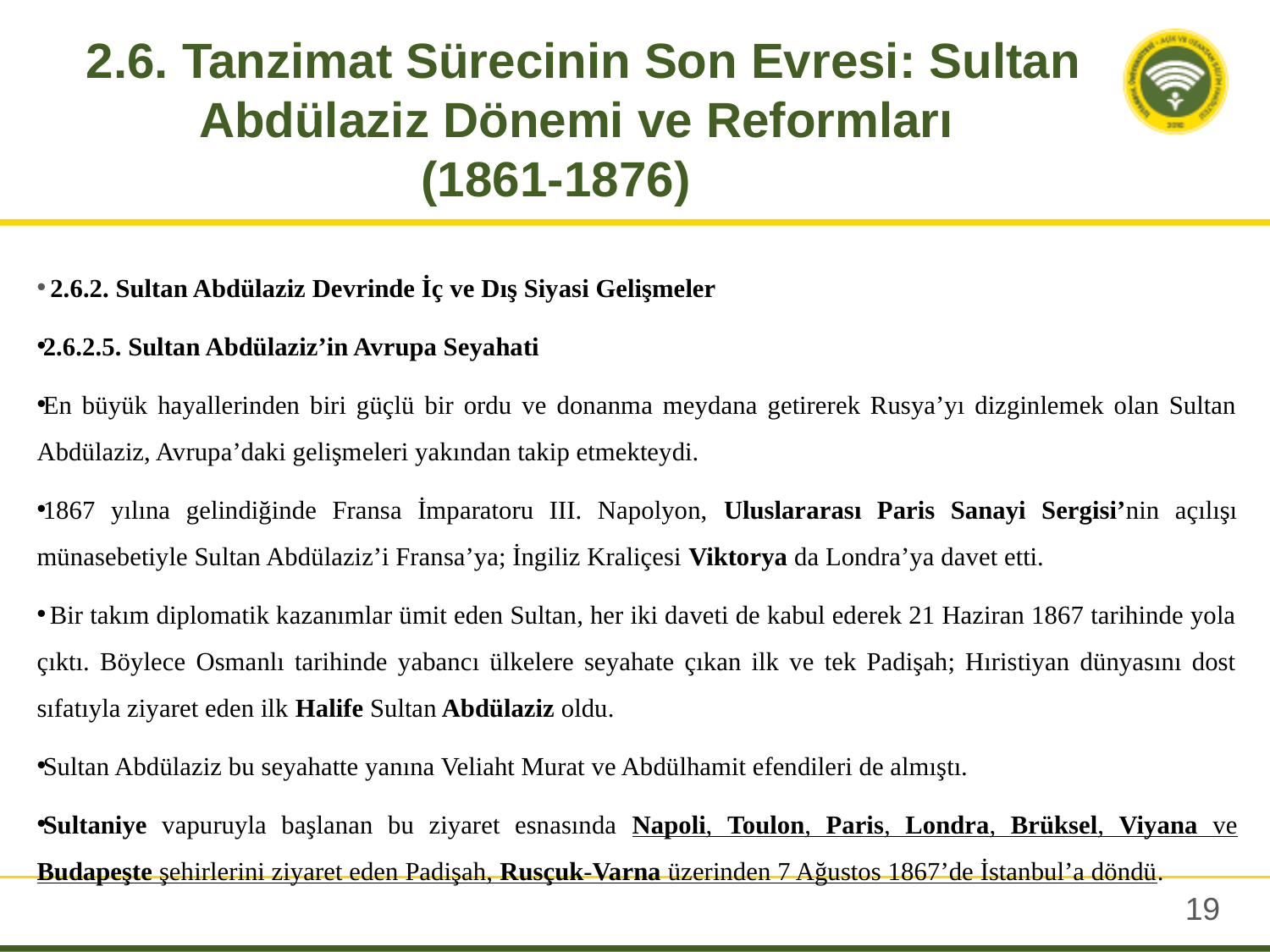

# 2.6. Tanzimat Sürecinin Son Evresi: Sultan Abdülaziz Dönemi ve Reformları (1861-1876)
 2.6.2. Sultan Abdülaziz Devrinde İç ve Dış Siyasi Gelişmeler
2.6.2.5. Sultan Abdülaziz’in Avrupa Seyahati
En büyük hayallerinden biri güçlü bir ordu ve donanma meydana getirerek Rusya’yı dizginlemek olan Sultan Abdülaziz, Avrupa’daki gelişmeleri yakından takip etmekteydi.
1867 yılına gelindiğinde Fransa İmparatoru III. Napolyon, Uluslararası Paris Sanayi Sergisi’nin açılışı münasebetiyle Sultan Abdülaziz’i Fransa’ya; İngiliz Kraliçesi Viktorya da Londra’ya davet etti.
 Bir takım diplomatik kazanımlar ümit eden Sultan, her iki daveti de kabul ederek 21 Haziran 1867 tarihinde yola çıktı. Böylece Osmanlı tarihinde yabancı ülkelere seyahate çıkan ilk ve tek Padişah; Hıristiyan dünyasını dost sıfatıyla ziyaret eden ilk Halife Sultan Abdülaziz oldu.
Sultan Abdülaziz bu seyahatte yanına Veliaht Murat ve Abdülhamit efendileri de almıştı.
Sultaniye vapuruyla başlanan bu ziyaret esnasında Napoli, Toulon, Paris, Londra, Brüksel, Viyana ve Budapeşte şehirlerini ziyaret eden Padişah, Rusçuk-Varna üzerinden 7 Ağustos 1867’de İstanbul’a döndü.

19